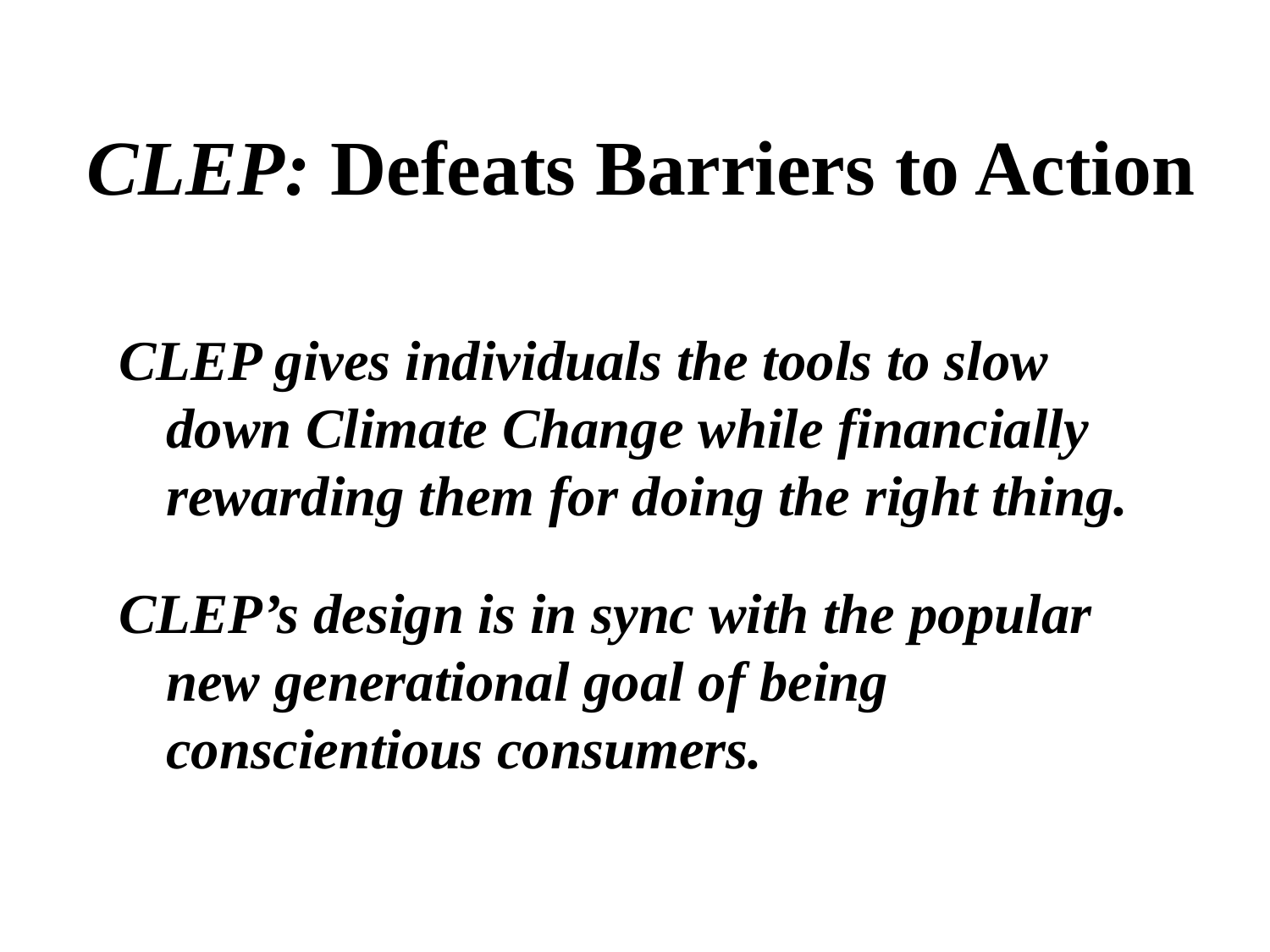

CLEP: Defeats Barriers to Action
CLEP gives individuals the tools to slow down Climate Change while financially rewarding them for doing the right thing.

CLEP’s design is in sync with the popular new generational goal of being conscientious consumers.